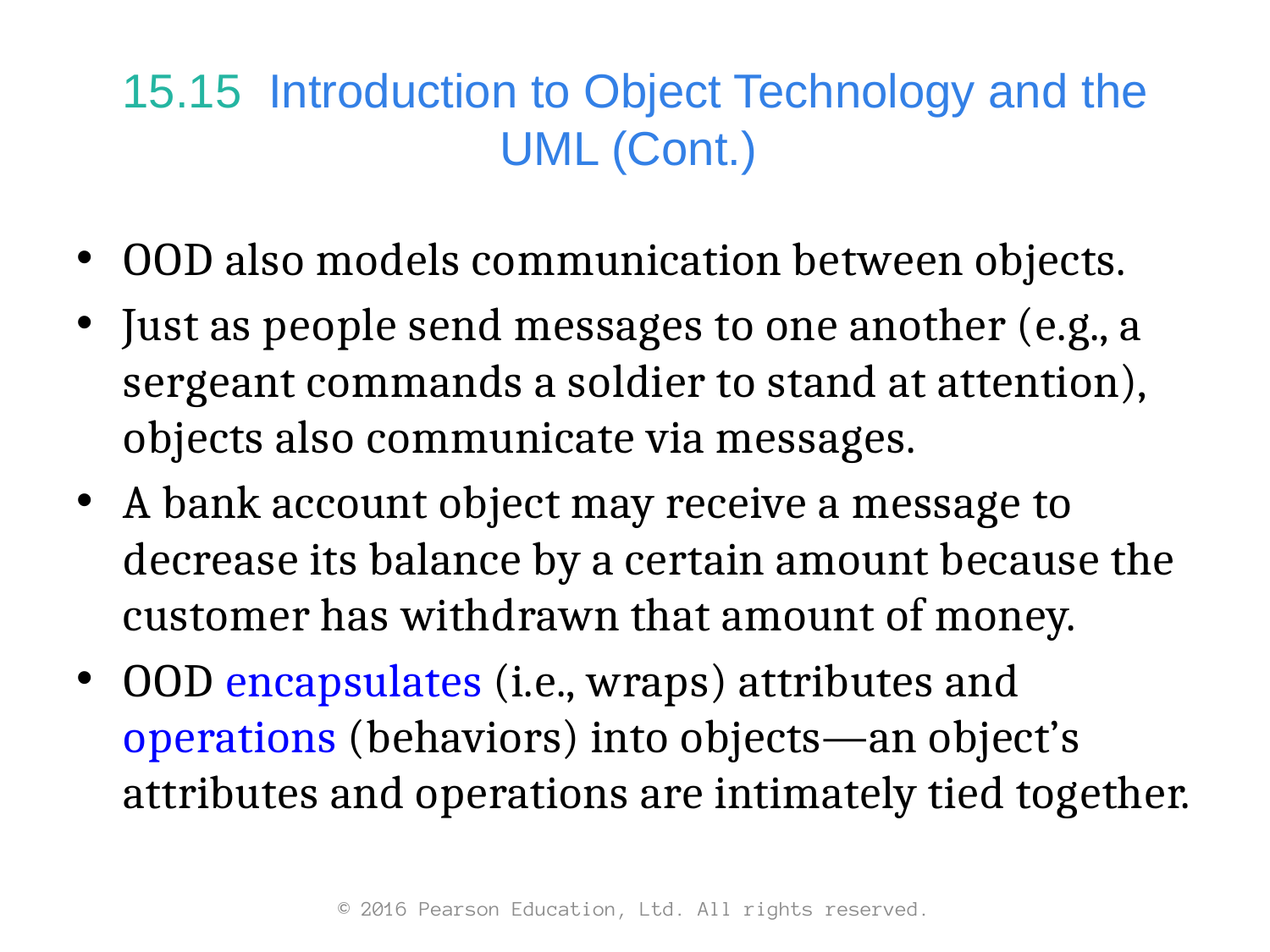

# 15.15  Introduction to Object Technology and the UML (Cont.)
OOD also models communication between objects.
Just as people send messages to one another (e.g., a sergeant commands a soldier to stand at attention), objects also communicate via messages.
A bank account object may receive a message to decrease its balance by a certain amount because the customer has withdrawn that amount of money.
OOD encapsulates (i.e., wraps) attributes and operations (behaviors) into objects—an object’s attributes and operations are intimately tied together.
© 2016 Pearson Education, Ltd. All rights reserved.